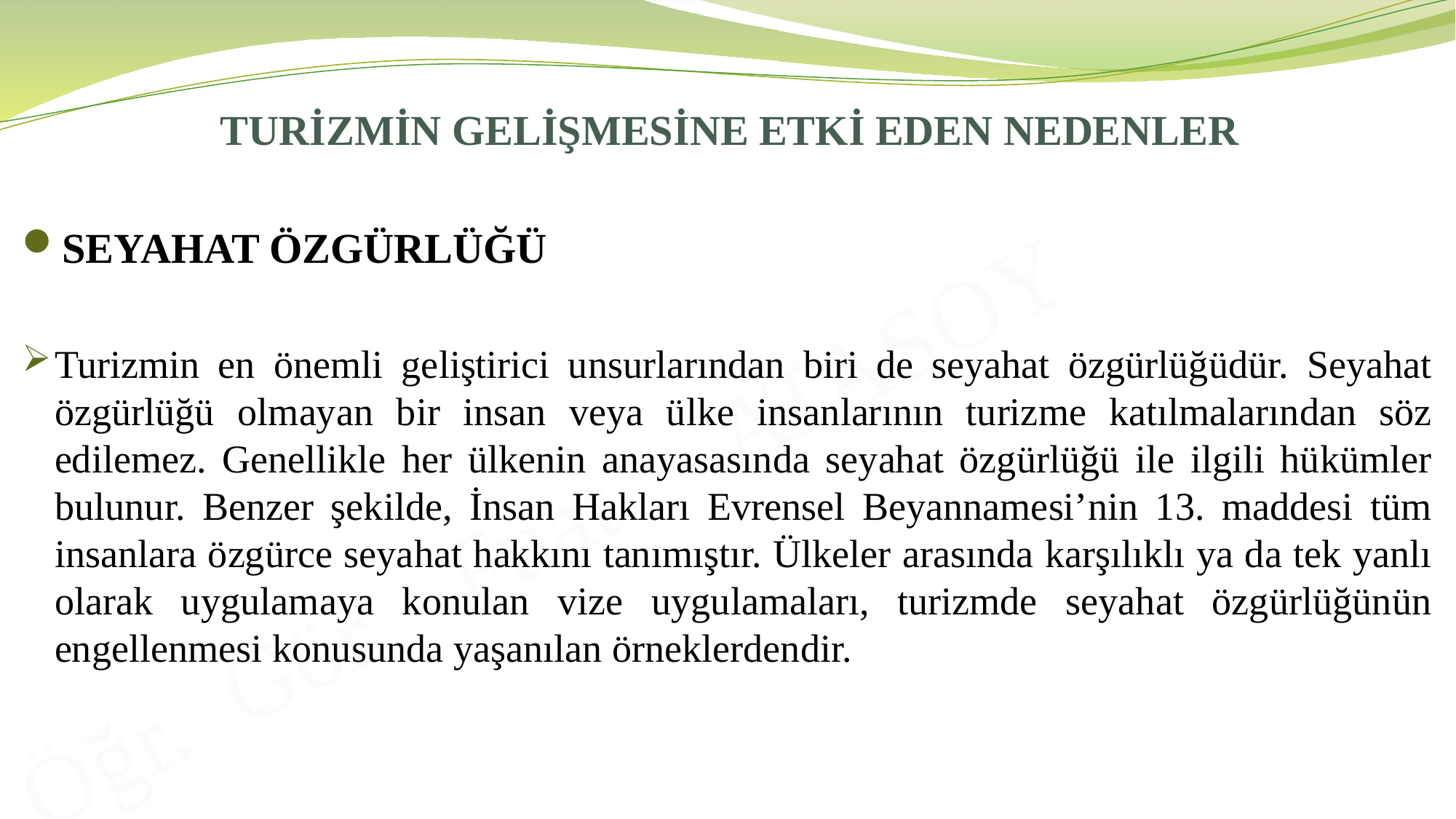

# TURİZMİN GELİŞMESİNE ETKİ EDEN NEDENLER
SEYAHAT ÖZGÜRLÜĞÜ

Turizmin en önemli geliştirici unsurlarından biri de seyahat özgürlüğüdür. Seyahat özgürlüğü olmayan bir insan veya ülke insanlarının turizme katılmalarından söz edilemez. Genellikle her ülkenin anayasasında seyahat özgürlüğü ile ilgili hükümler bulunur. Benzer şekilde, İnsan Hakları Evrensel Beyannamesi’nin 13. maddesi tüm insanlara özgürce seyahat hakkını tanımıştır. Ülkeler arasında karşılıklı ya da tek yanlı olarak uygulamaya konulan vize uygulamaları, turizmde seyahat özgürlüğünün engellenmesi konusunda yaşanılan örneklerdendir.